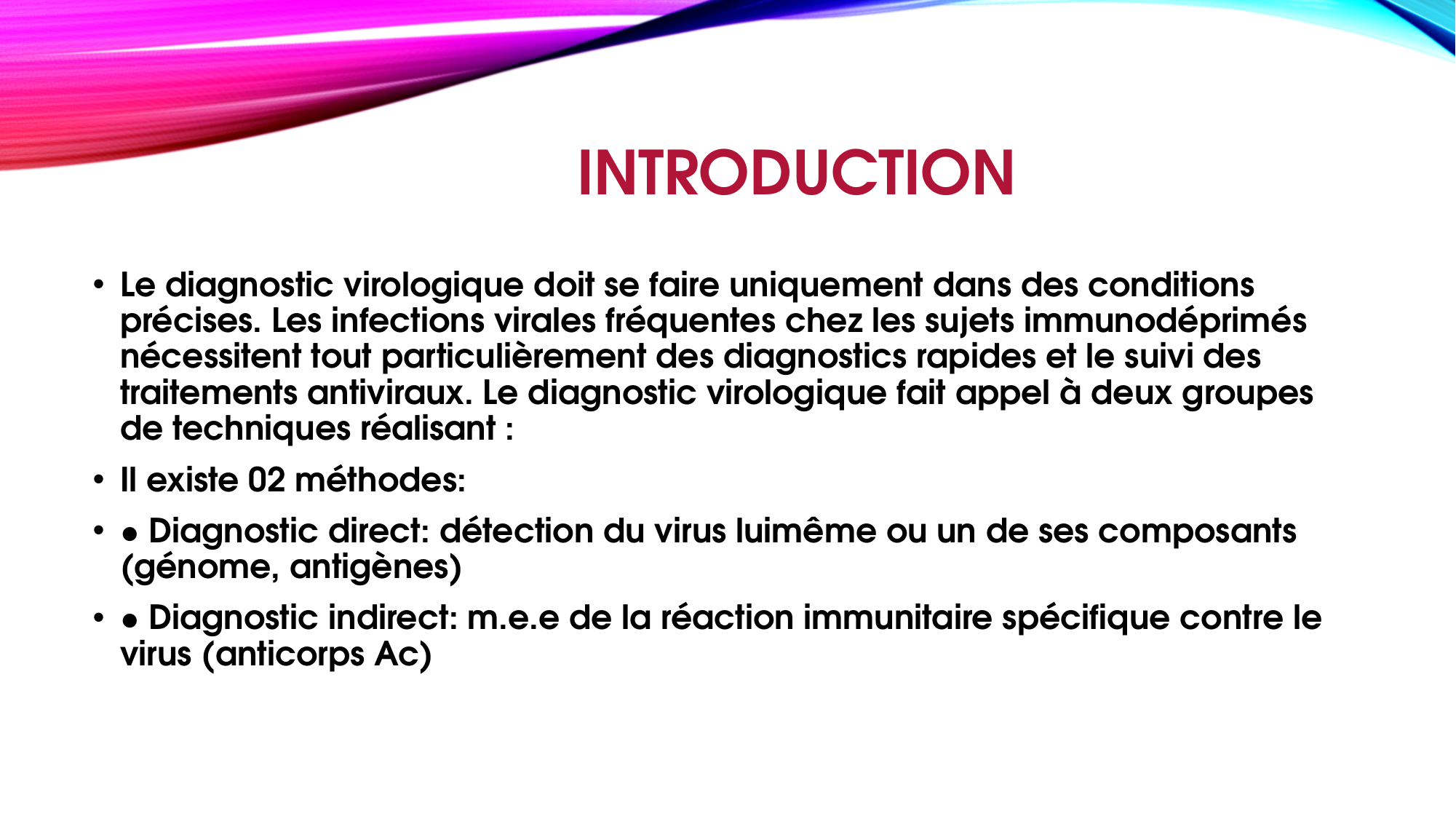

# Introduction
Le diagnostic virologique doit se faire uniquement dans des conditions précises. Les infections virales fréquentes chez les sujets immunodéprimés nécessitent tout particulièrement des diagnostics rapides et le suivi des traitements antiviraux. Le diagnostic virologique fait appel à deux groupes de techniques réalisant :
Il existe 02 méthodes:
• Diagnostic direct: détection du virus luimême ou un de ses composants (génome, antigènes)
• Diagnostic indirect: m.e.e de la réaction immunitaire spécifique contre le virus (anticorps Ac)